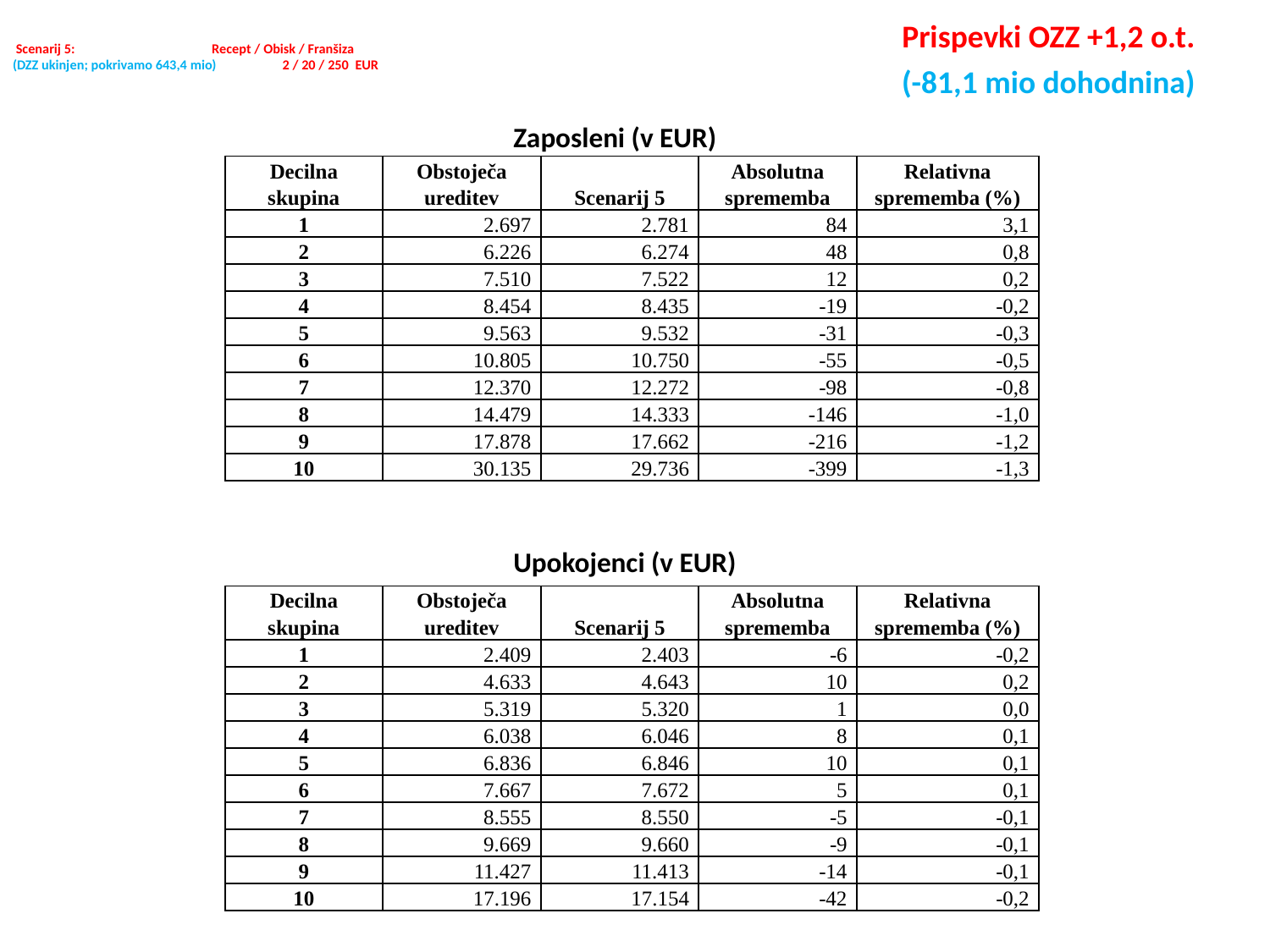

# Scenarij 5:	  	                Recept / Obisk / Franšiza (DZZ ukinjen; pokrivamo 643,4 mio) 	       2 / 20 / 250  EUR
 Prispevki OZZ +1,2 o.t.
 (-81,1 mio dohodnina)
Zaposleni (v EUR)
| Decilna skupina | Obstoječa ureditev | Scenarij 5 | Absolutna sprememba | Relativna sprememba (%) |
| --- | --- | --- | --- | --- |
| 1 | 2.697 | 2.781 | 84 | 3,1 |
| 2 | 6.226 | 6.274 | 48 | 0,8 |
| 3 | 7.510 | 7.522 | 12 | 0,2 |
| 4 | 8.454 | 8.435 | -19 | -0,2 |
| 5 | 9.563 | 9.532 | -31 | -0,3 |
| 6 | 10.805 | 10.750 | -55 | -0,5 |
| 7 | 12.370 | 12.272 | -98 | -0,8 |
| 8 | 14.479 | 14.333 | -146 | -1,0 |
| 9 | 17.878 | 17.662 | -216 | -1,2 |
| 10 | 30.135 | 29.736 | -399 | -1,3 |
Upokojenci (v EUR)
| Decilna skupina | Obstoječa ureditev | Scenarij 5 | Absolutna sprememba | Relativna sprememba (%) |
| --- | --- | --- | --- | --- |
| 1 | 2.409 | 2.403 | -6 | -0,2 |
| 2 | 4.633 | 4.643 | 10 | 0,2 |
| 3 | 5.319 | 5.320 | 1 | 0,0 |
| 4 | 6.038 | 6.046 | 8 | 0,1 |
| 5 | 6.836 | 6.846 | 10 | 0,1 |
| 6 | 7.667 | 7.672 | 5 | 0,1 |
| 7 | 8.555 | 8.550 | -5 | -0,1 |
| 8 | 9.669 | 9.660 | -9 | -0,1 |
| 9 | 11.427 | 11.413 | -14 | -0,1 |
| 10 | 17.196 | 17.154 | -42 | -0,2 |